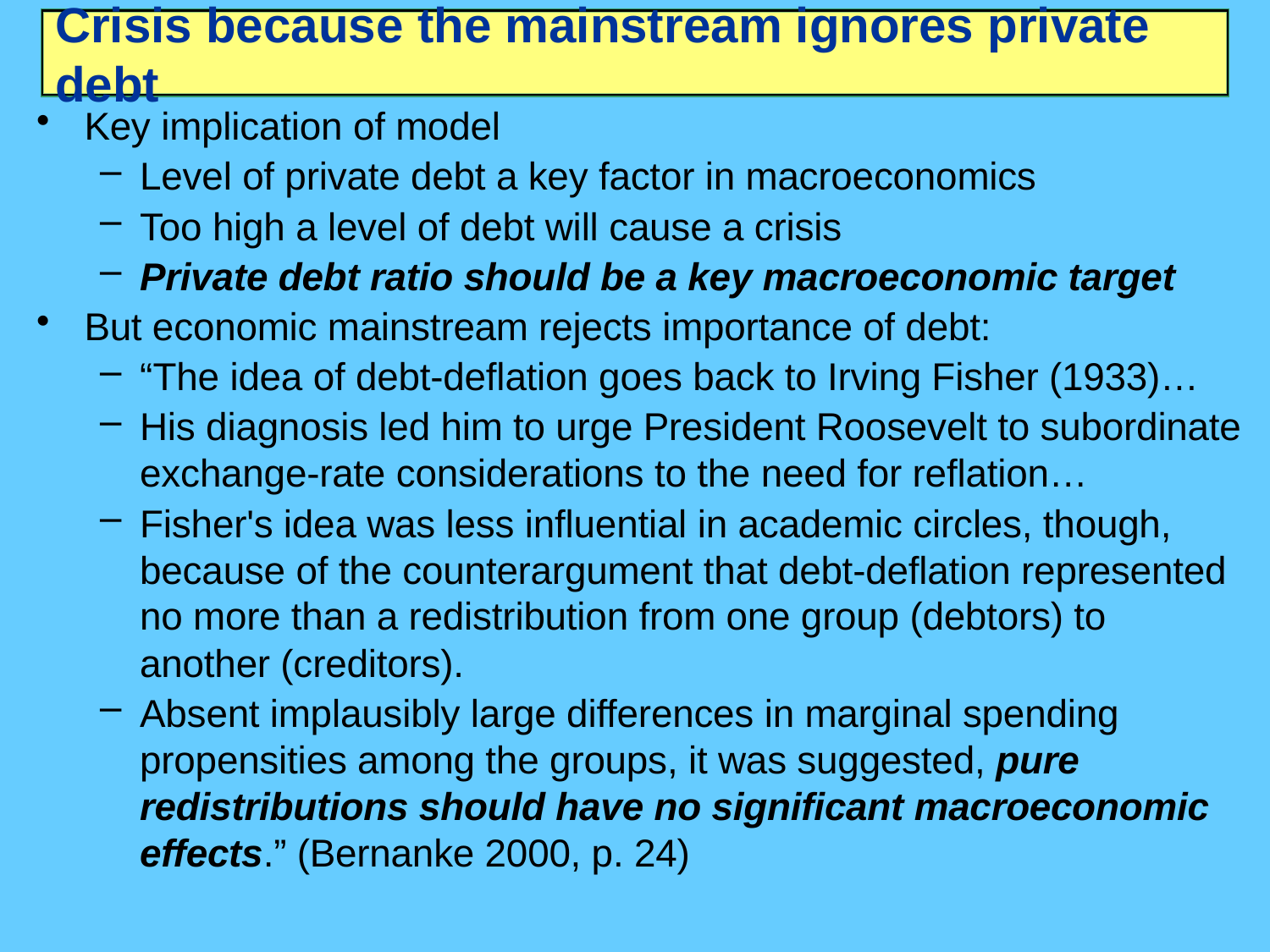

# Crisis because the mainstream ignores private debt
Key implication of model
Level of private debt a key factor in macroeconomics
Too high a level of debt will cause a crisis
Private debt ratio should be a key macroeconomic target
But economic mainstream rejects importance of debt:
“The idea of debt-deflation goes back to Irving Fisher (1933)…
His diagnosis led him to urge President Roosevelt to subordinate exchange-rate considerations to the need for reflation…
Fisher's idea was less influential in academic circles, though, because of the counterargument that debt-deflation represented no more than a re­distribution from one group (debtors) to another (creditors).
Absent implau­sibly large differences in marginal spending propensities among the groups, it was suggested, pure redistributions should have no significant macro­economic effects.” (Bernanke 2000, p. 24)